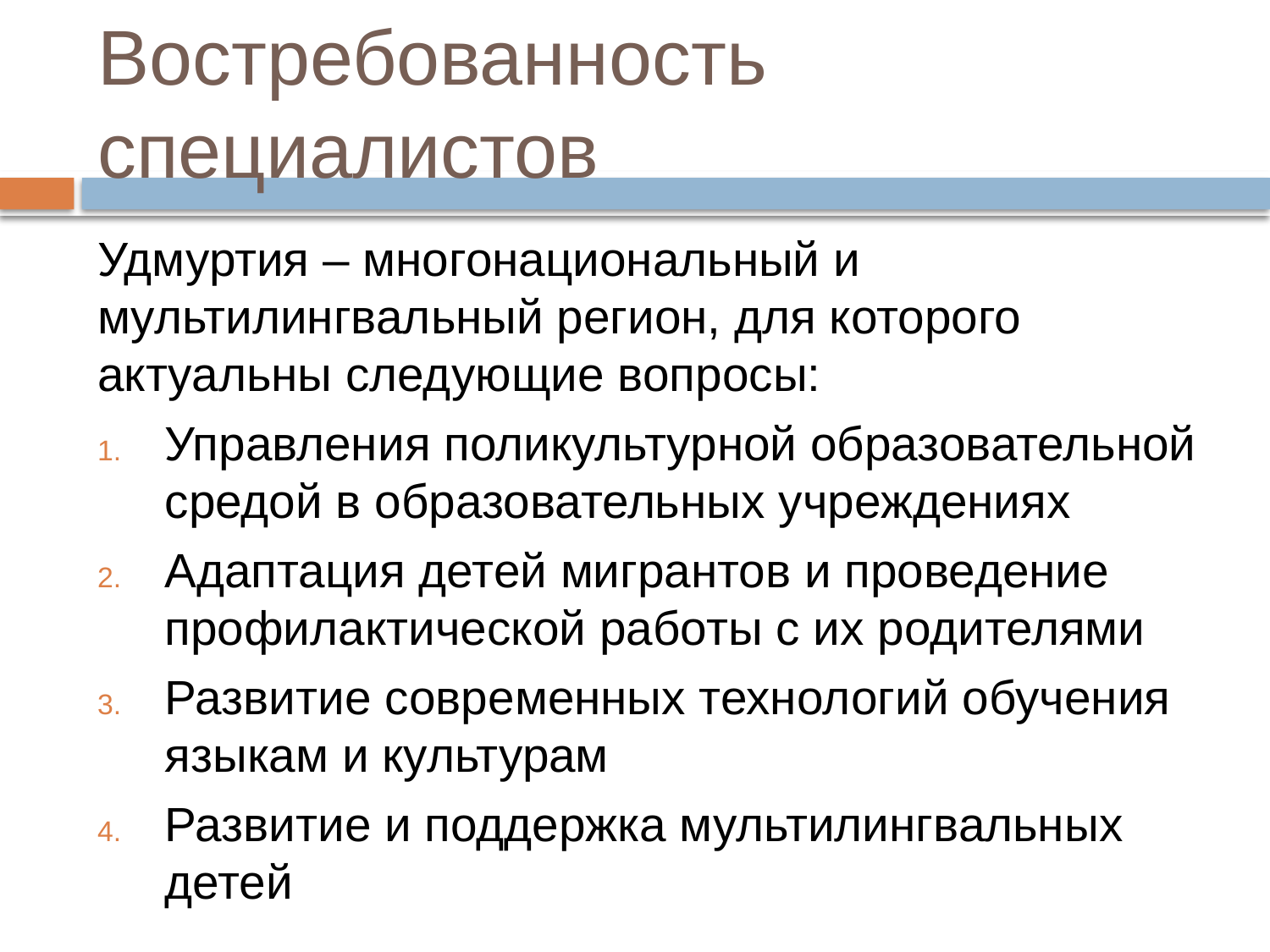

# Востребованность специалистов
Удмуртия – многонациональный и мультилингвальный регион, для которого актуальны следующие вопросы:
Управления поликультурной образовательной средой в образовательных учреждениях
Адаптация детей мигрантов и проведение профилактической работы с их родителями
Развитие современных технологий обучения языкам и культурам
Развитие и поддержка мультилингвальных детей